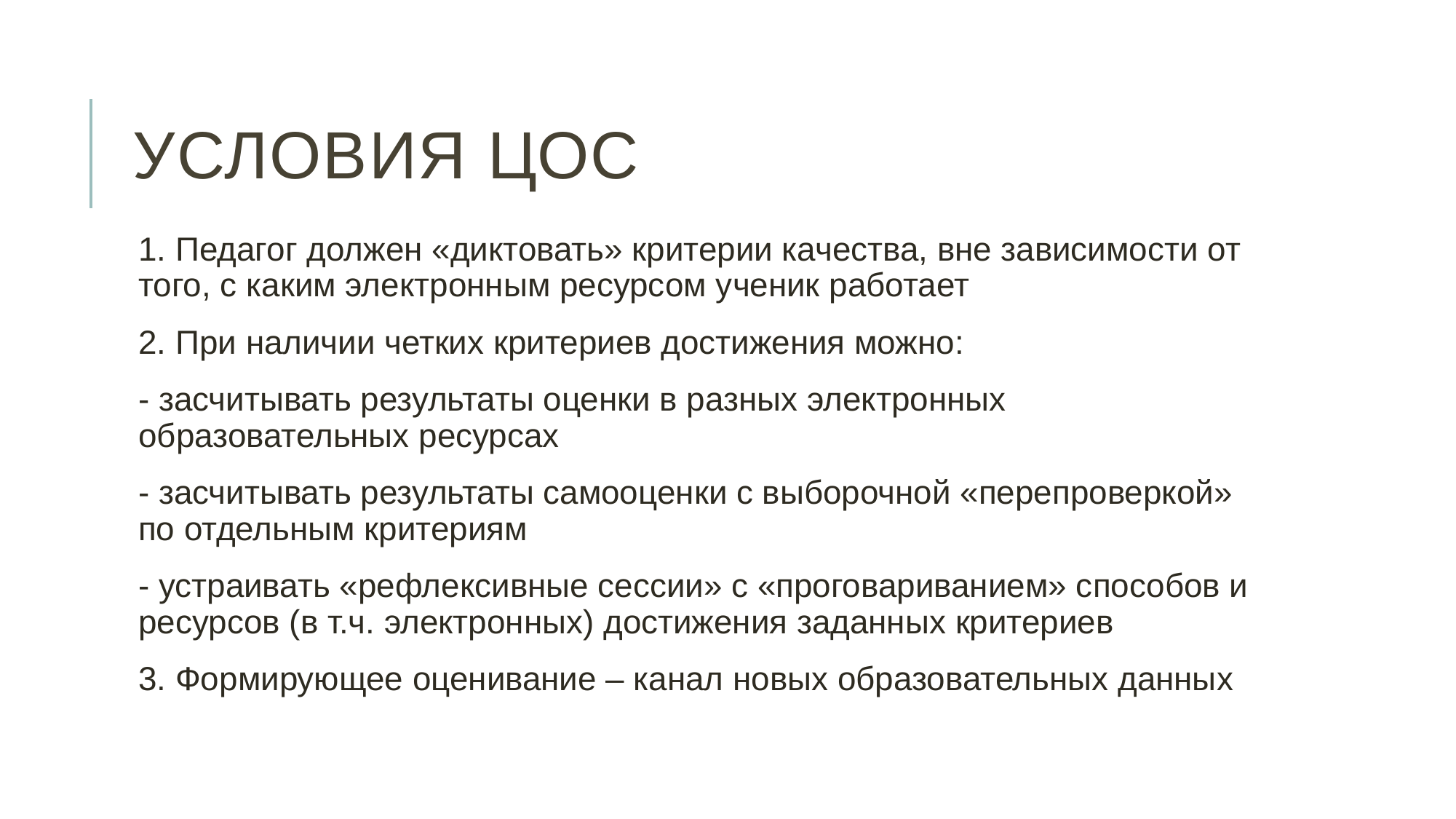

# Условия ЦОС
1. Педагог должен «диктовать» критерии качества, вне зависимости от того, с каким электронным ресурсом ученик работает
2. При наличии четких критериев достижения можно:
- засчитывать результаты оценки в разных электронных образовательных ресурсах
- засчитывать результаты самооценки с выборочной «перепроверкой» по отдельным критериям
- устраивать «рефлексивные сессии» с «проговариванием» способов и ресурсов (в т.ч. электронных) достижения заданных критериев
3. Формирующее оценивание – канал новых образовательных данных